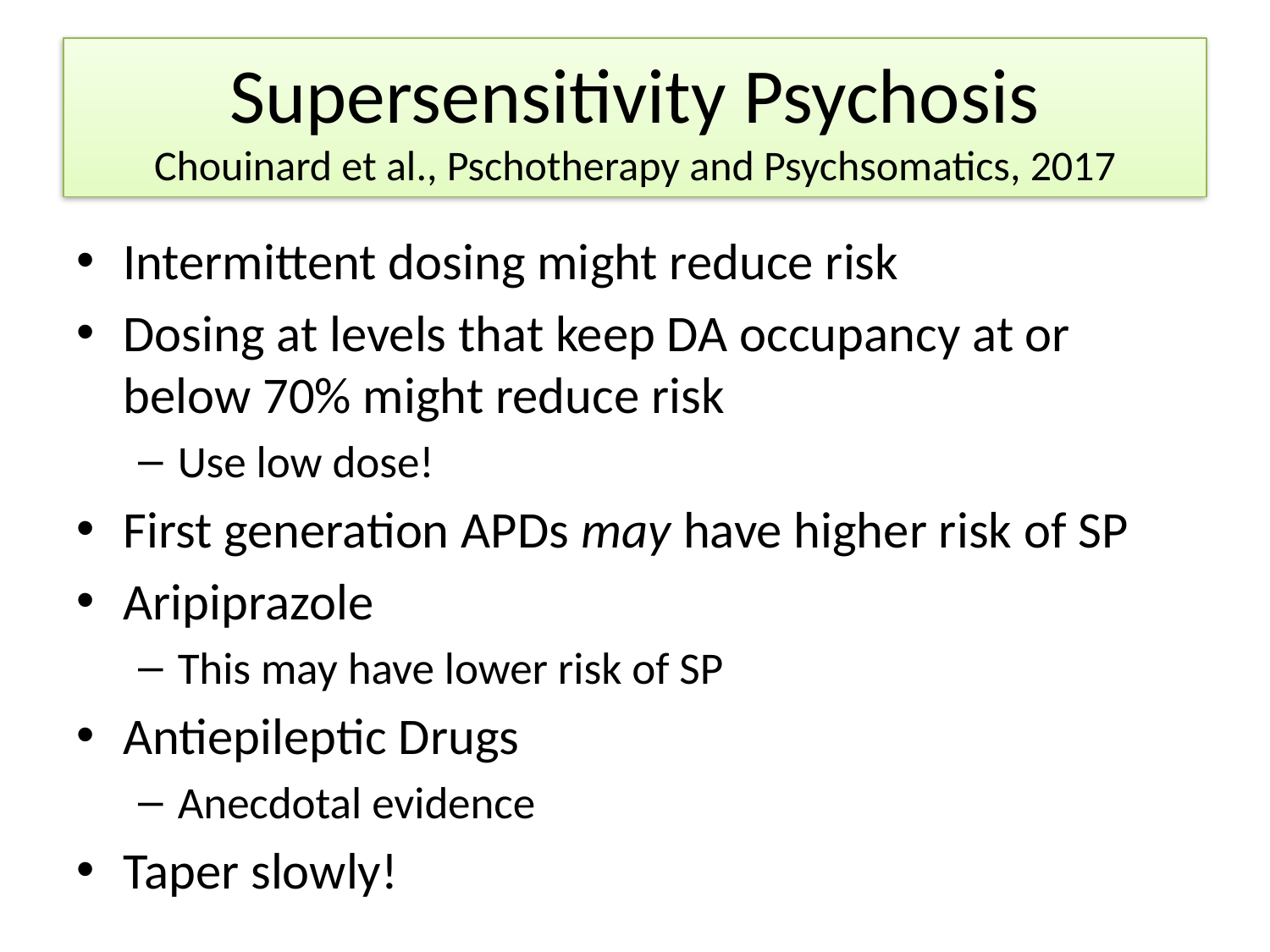

# Supersensitivity Psychosis Chouinard et al., Pschotherapy and Psychsomatics, 2017
Intermittent dosing might reduce risk
Dosing at levels that keep DA occupancy at or below 70% might reduce risk
Use low dose!
First generation APDs may have higher risk of SP
Aripiprazole
This may have lower risk of SP
Antiepileptic Drugs
Anecdotal evidence
Taper slowly!